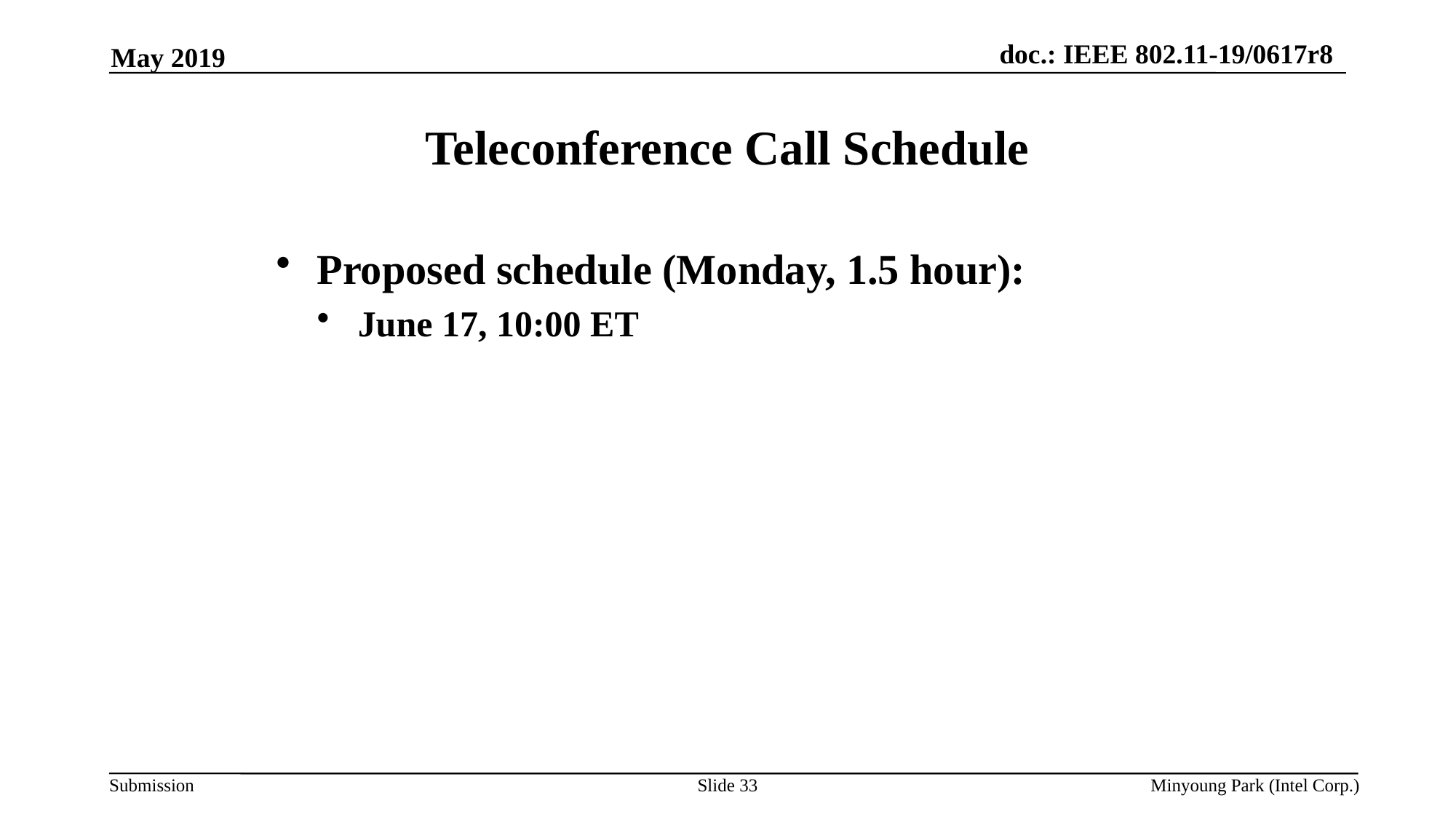

May 2019
# Teleconference Call Schedule
Proposed schedule (Monday, 1.5 hour):
June 17, 10:00 ET

Slide 33
Minyoung Park (Intel Corp.)